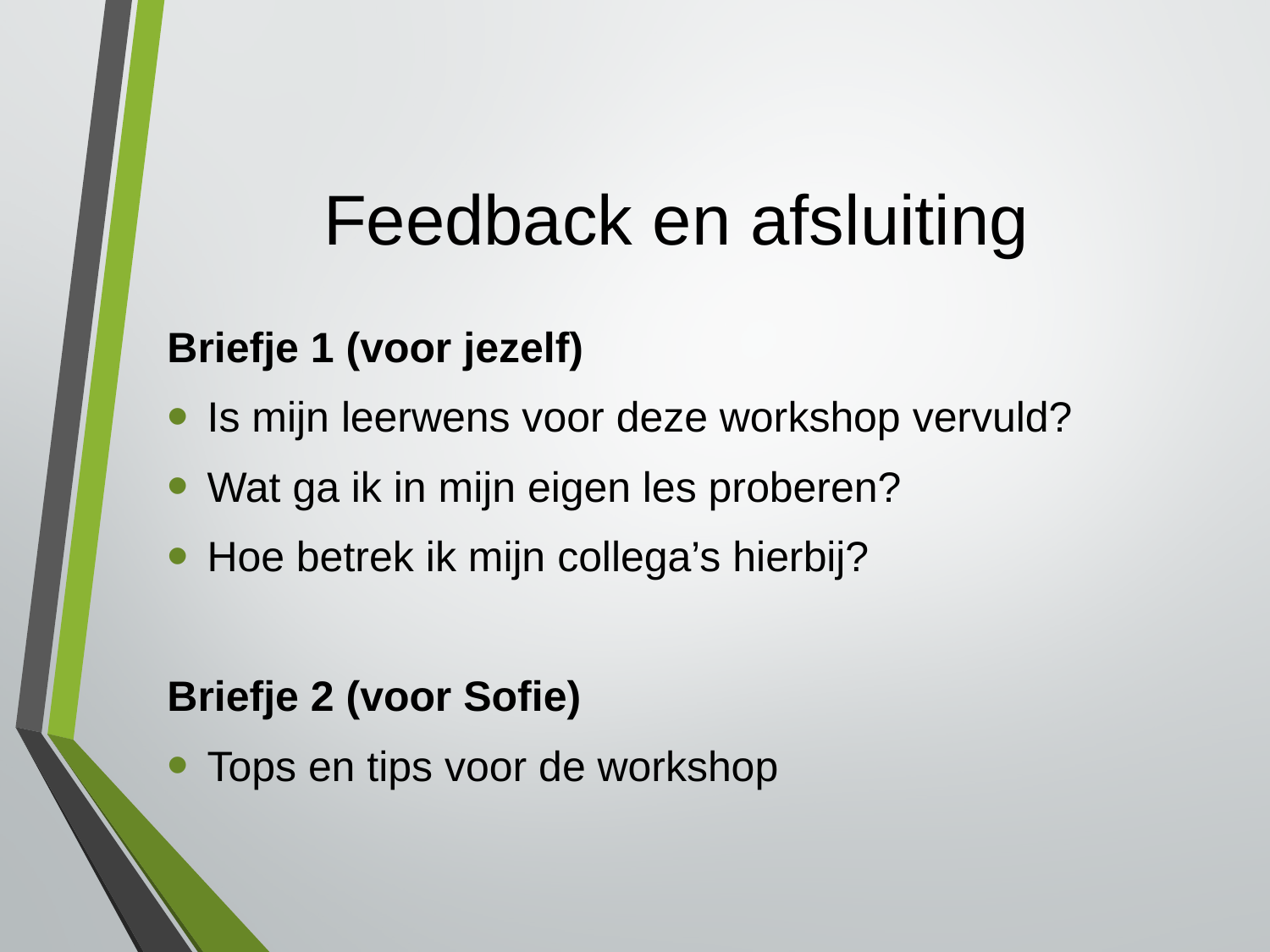

# Feedback en afsluiting
Briefje 1 (voor jezelf)
Is mijn leerwens voor deze workshop vervuld?
Wat ga ik in mijn eigen les proberen?
Hoe betrek ik mijn collega’s hierbij?

Briefje 2 (voor Sofie)
Tops en tips voor de workshop